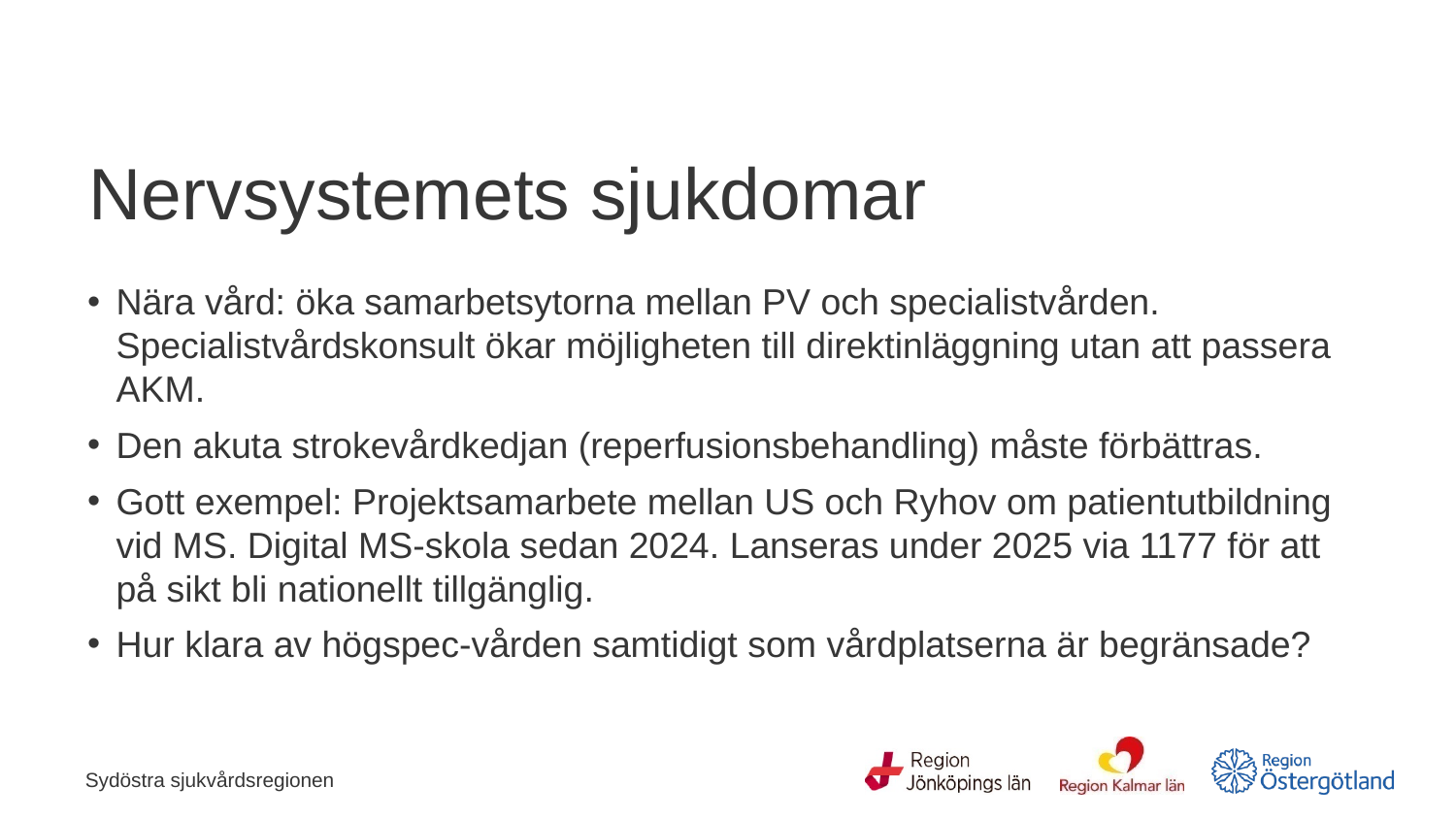

# Nervsystemets sjukdomar
Nära vård: öka samarbetsytorna mellan PV och specialistvården. Specialistvårdskonsult ökar möjligheten till direktinläggning utan att passera AKM.
Den akuta strokevårdkedjan (reperfusionsbehandling) måste förbättras.
Gott exempel: Projektsamarbete mellan US och Ryhov om patientutbildning vid MS. Digital MS-skola sedan 2024. Lanseras under 2025 via 1177 för att på sikt bli nationellt tillgänglig.
Hur klara av högspec-vården samtidigt som vårdplatserna är begränsade?